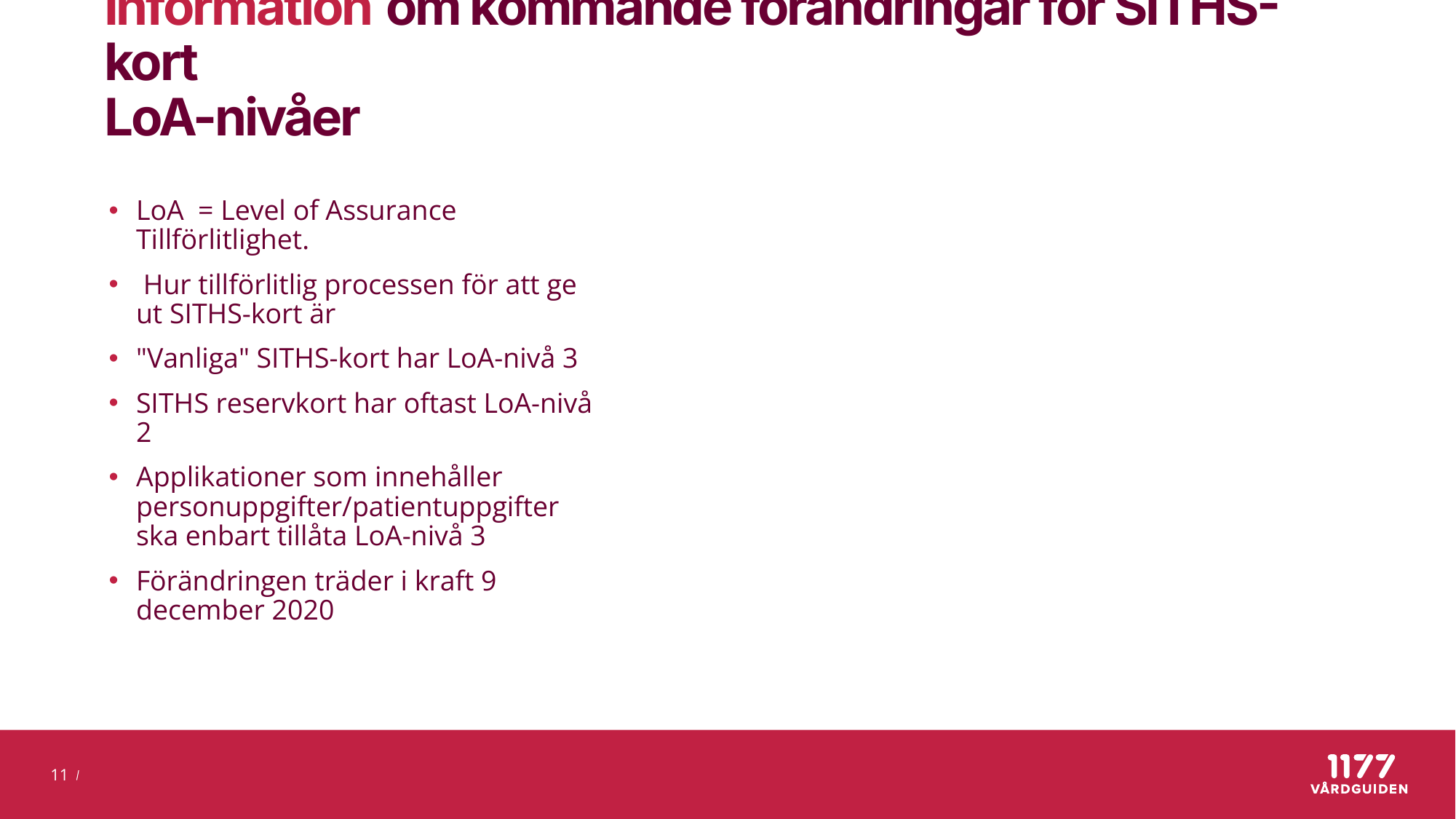

# Information om kommande förändringar för SITHS-kort LoA-nivåer

LoA  = Level of Assurance  Tillförlitlighet.
 Hur tillförlitlig processen för att ge ut SITHS-kort är
"Vanliga" SITHS-kort har LoA-nivå 3
SITHS reservkort har oftast LoA-nivå 2
Applikationer som innehåller personuppgifter/patientuppgifter ska enbart tillåta LoA-nivå 3
Förändringen träder i kraft 9 december 2020

11